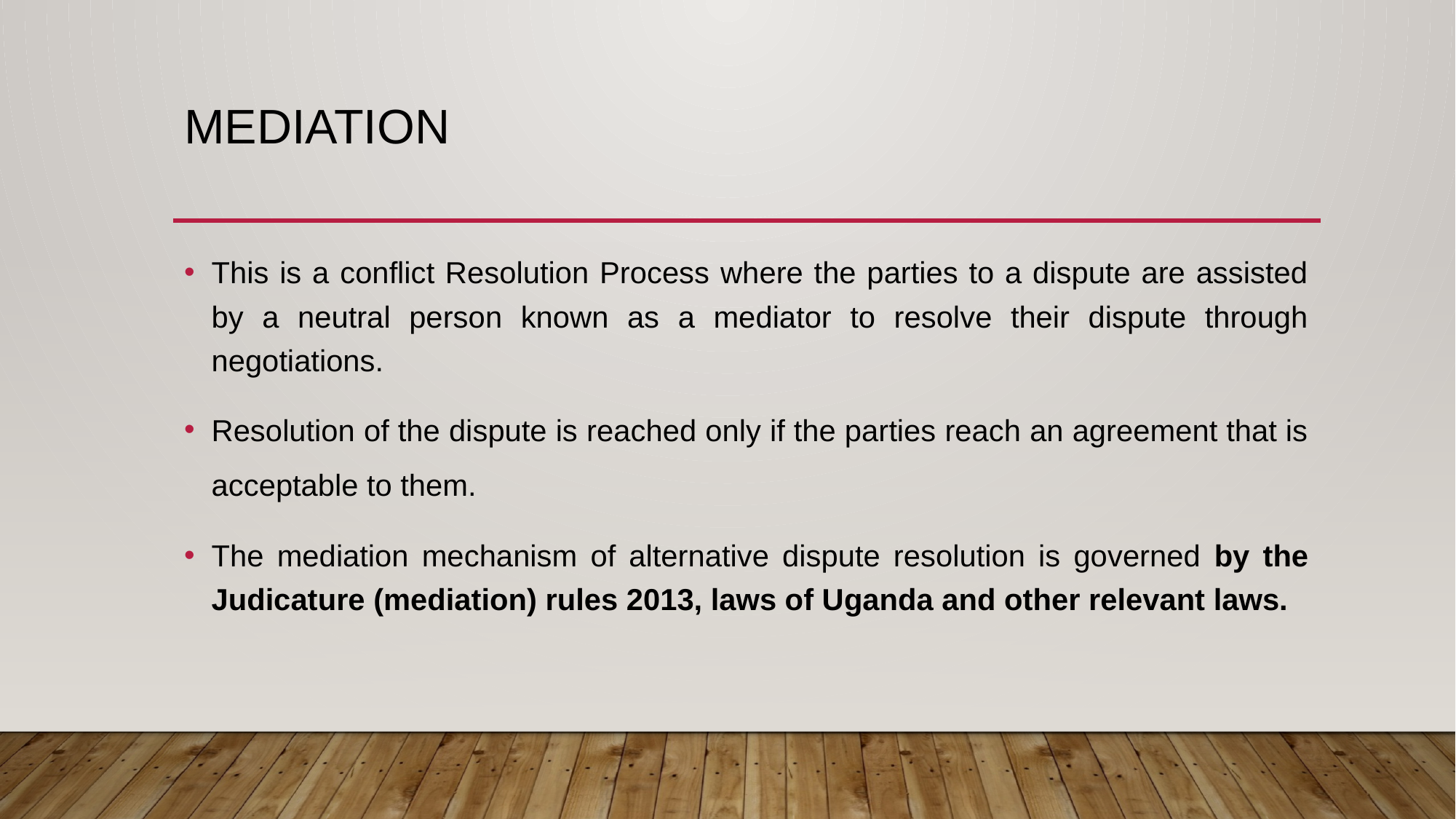

# MEDIATION
This is a conflict Resolution Process where the parties to a dispute are assisted by a neutral person known as a mediator to resolve their dispute through negotiations.
Resolution of the dispute is reached only if the parties reach an agreement that is acceptable to them.
The mediation mechanism of alternative dispute resolution is governed by the Judicature (mediation) rules 2013, laws of Uganda and other relevant laws.